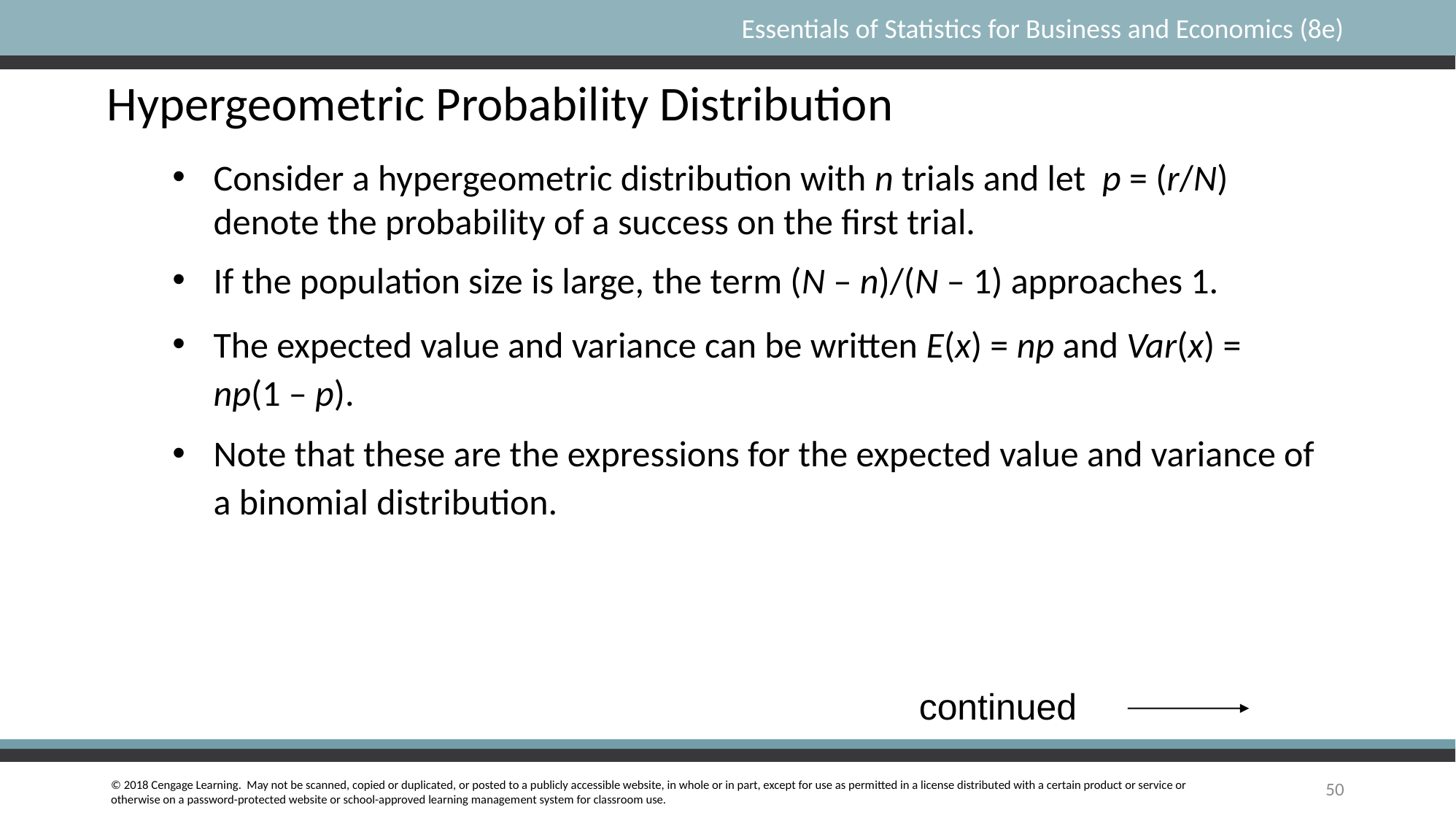

Hypergeometric Probability Distribution
Consider a hypergeometric distribution with n trials and let  p = (r/N) denote the probability of a success on the first trial.
If the population size is large, the term (N – n)/(N – 1) approaches 1.
The expected value and variance can be written E(x) = np and Var(x) =        np(1 – p).
Note that these are the expressions for the expected value and variance of a binomial distribution.
continued

50